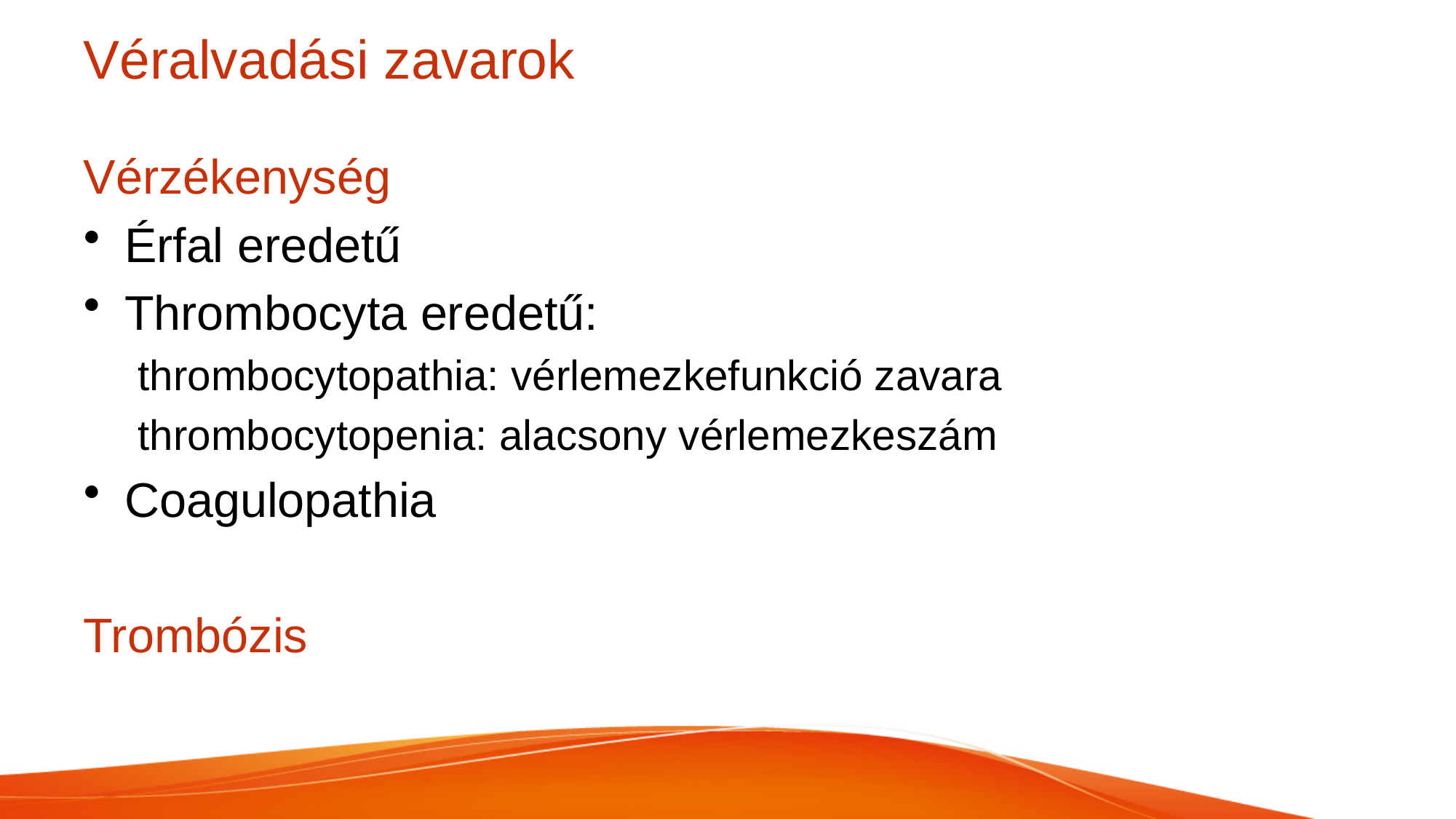

# Véralvadási zavarok
Vérzékenység
Érfal eredetű
Thrombocyta eredetű:
thrombocytopathia: vérlemezkefunkció zavara
thrombocytopenia: alacsony vérlemezkeszám
Coagulopathia

Trombózis